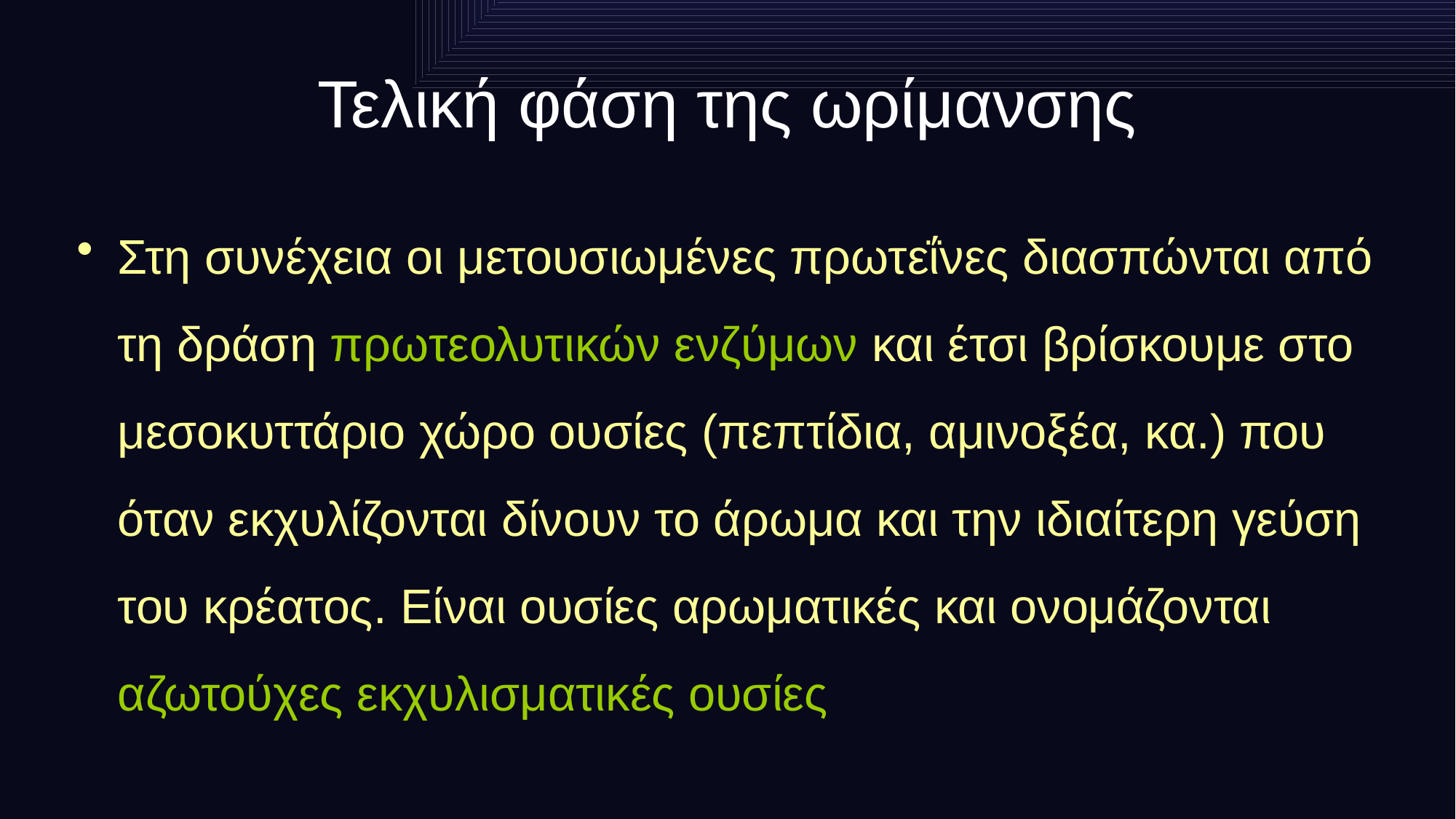

# Τελική φάση της ωρίμανσης
Στη συνέχεια οι μετουσιωμένες πρωτεΐνες διασπώνται από τη δράση πρωτεολυτικών ενζύμων και έτσι βρίσκουμε στο μεσοκυττάριο χώρο ουσίες (πεπτίδια, αμινοξέα, κα.) που όταν εκχυλίζονται δίνουν το άρωμα και την ιδιαίτερη γεύση του κρέατος. Είναι ουσίες αρωματικές και ονομάζονται αζωτούχες εκχυλισματικές ουσίες